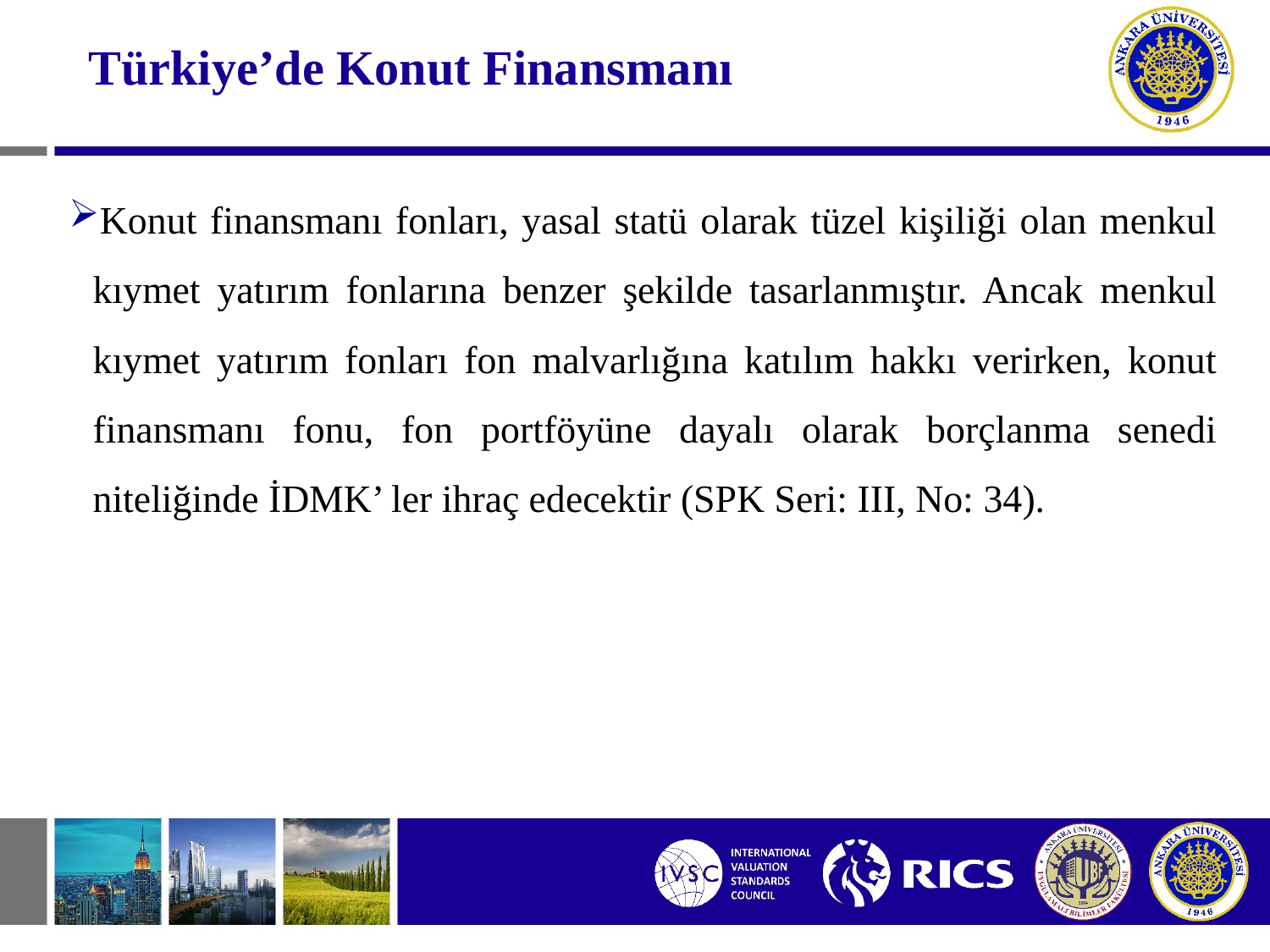

Türkiye’de Konut Finansmanı
Konut finansmanı fonları, yasal statü olarak tüzel kişiliği olan menkul kıymet yatırım fonlarına benzer şekilde tasarlanmıştır. Ancak menkul kıymet yatırım fonları fon malvarlığına katılım hakkı verirken, konut finansmanı fonu, fon portföyüne dayalı olarak borçlanma senedi niteliğinde İDMK’ ler ihraç edecektir (SPK Seri: III, No: 34).